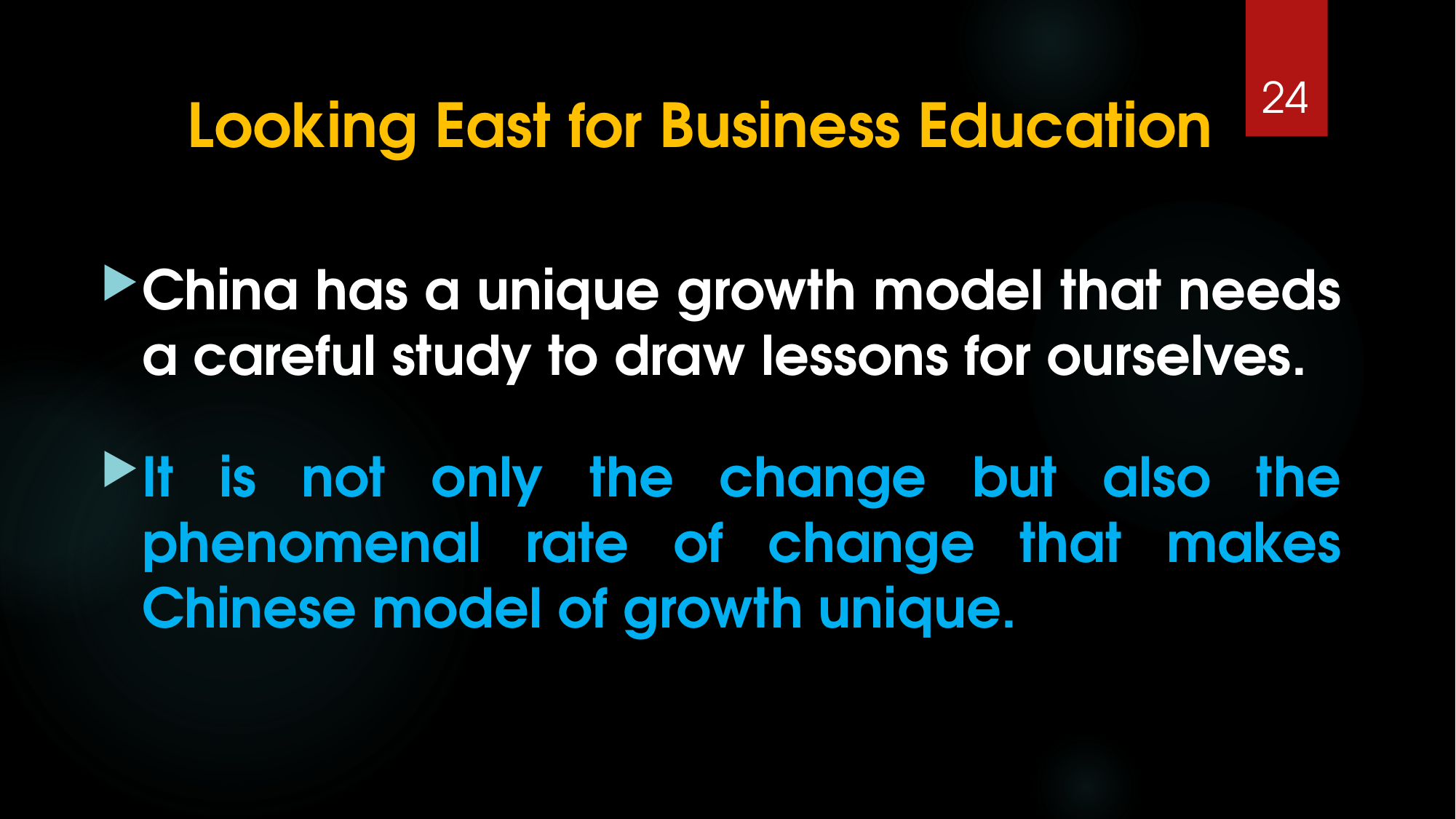

24
# Looking East for Business Education
China has a unique growth model that needs a careful study to draw lessons for ourselves.

It is not only the change but also the phenomenal rate of change that makes Chinese model of growth unique.